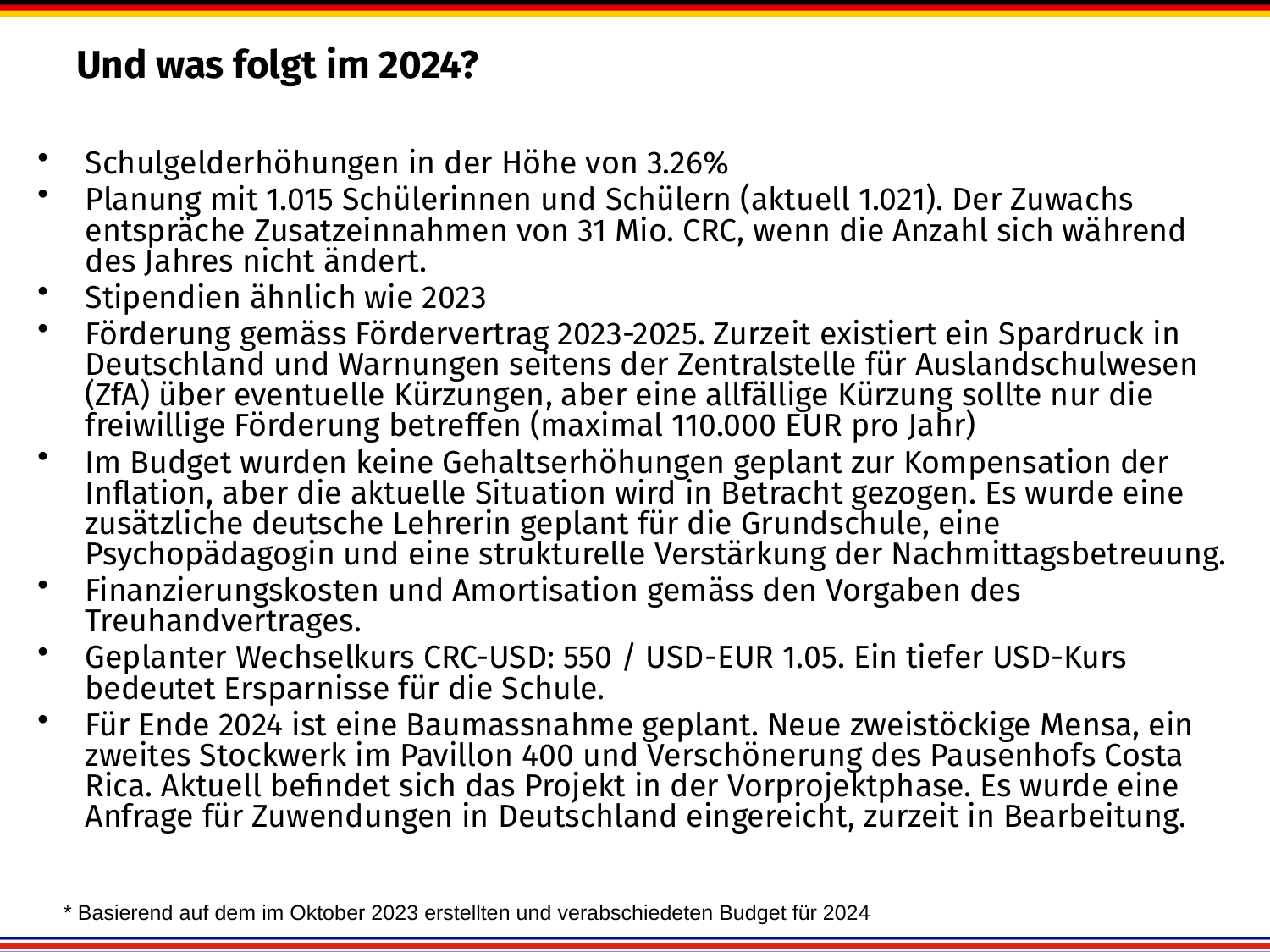

# Und was folgt im 2024?
Schulgelderhöhungen in der Höhe von 3.26%
Planung mit 1.015 Schülerinnen und Schülern (aktuell 1.021). Der Zuwachs entspräche Zusatzeinnahmen von 31 Mio. CRC, wenn die Anzahl sich während des Jahres nicht ändert.
Stipendien ähnlich wie 2023
Förderung gemäss Fördervertrag 2023-2025. Zurzeit existiert ein Spardruck in Deutschland und Warnungen seitens der Zentralstelle für Auslandschulwesen (ZfA) über eventuelle Kürzungen, aber eine allfällige Kürzung sollte nur die freiwillige Förderung betreffen (maximal 110.000 EUR pro Jahr)
Im Budget wurden keine Gehaltserhöhungen geplant zur Kompensation der Inflation, aber die aktuelle Situation wird in Betracht gezogen. Es wurde eine zusätzliche deutsche Lehrerin geplant für die Grundschule, eine Psychopädagogin und eine strukturelle Verstärkung der Nachmittagsbetreuung.
Finanzierungskosten und Amortisation gemäss den Vorgaben des Treuhandvertrages.
Geplanter Wechselkurs CRC-USD: 550 / USD-EUR 1.05. Ein tiefer USD-Kurs bedeutet Ersparnisse für die Schule.
Für Ende 2024 ist eine Baumassnahme geplant. Neue zweistöckige Mensa, ein zweites Stockwerk im Pavillon 400 und Verschönerung des Pausenhofs Costa Rica. Aktuell befindet sich das Projekt in der Vorprojektphase. Es wurde eine Anfrage für Zuwendungen in Deutschland eingereicht, zurzeit in Bearbeitung.

* Basierend auf dem im Oktober 2023 erstellten und verabschiedeten Budget für 2024